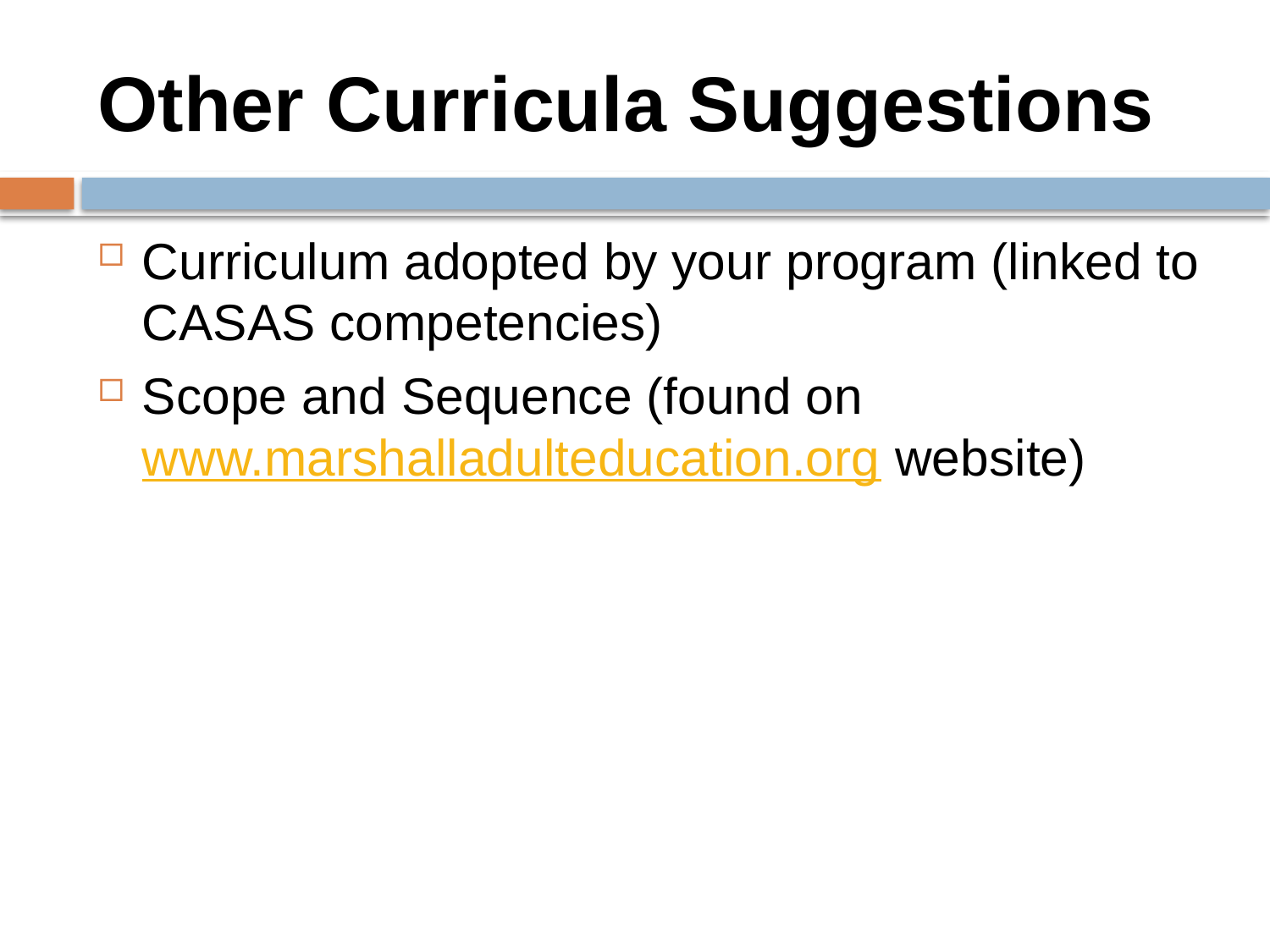

# Other Curricula Suggestions
Curriculum adopted by your program (linked to CASAS competencies)
Scope and Sequence (found on www.marshalladulteducation.org website)